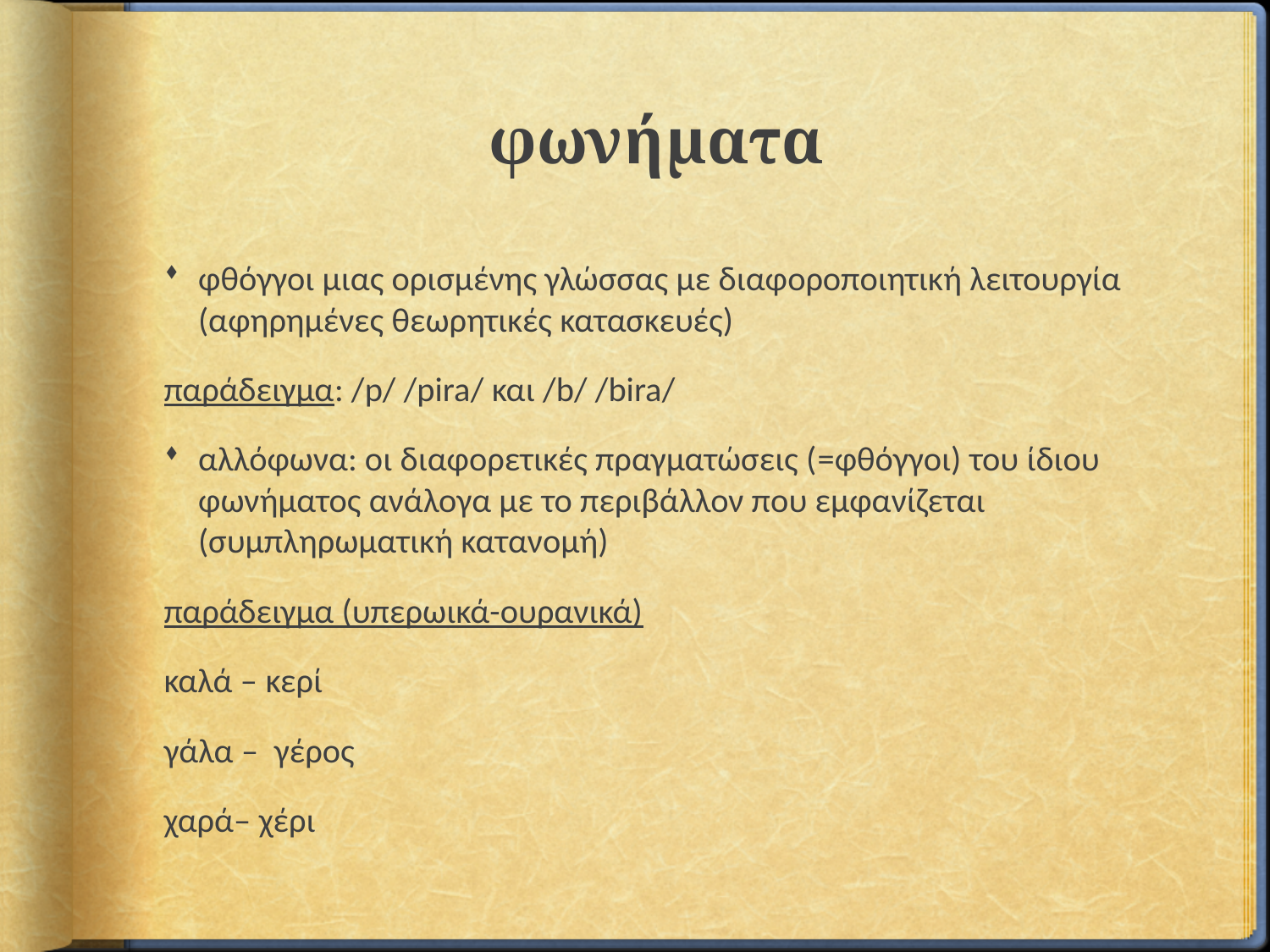

# φωνήματα
φθόγγοι μιας ορισμένης γλώσσας με διαφοροποιητική λειτουργία (αφηρημένες θεωρητικές κατασκευές)
παράδειγμα: /p/ /pira/ και /b/ /bira/
αλλόφωνα: οι διαφορετικές πραγματώσεις (=φθόγγοι) του ίδιου φωνήματος ανάλογα με το περιβάλλον που εμφανίζεται (συμπληρωματική κατανομή)
παράδειγμα (υπερωικά-ουρανικά)
καλά – κερί
γάλα –  γέρος
χαρά– χέρι